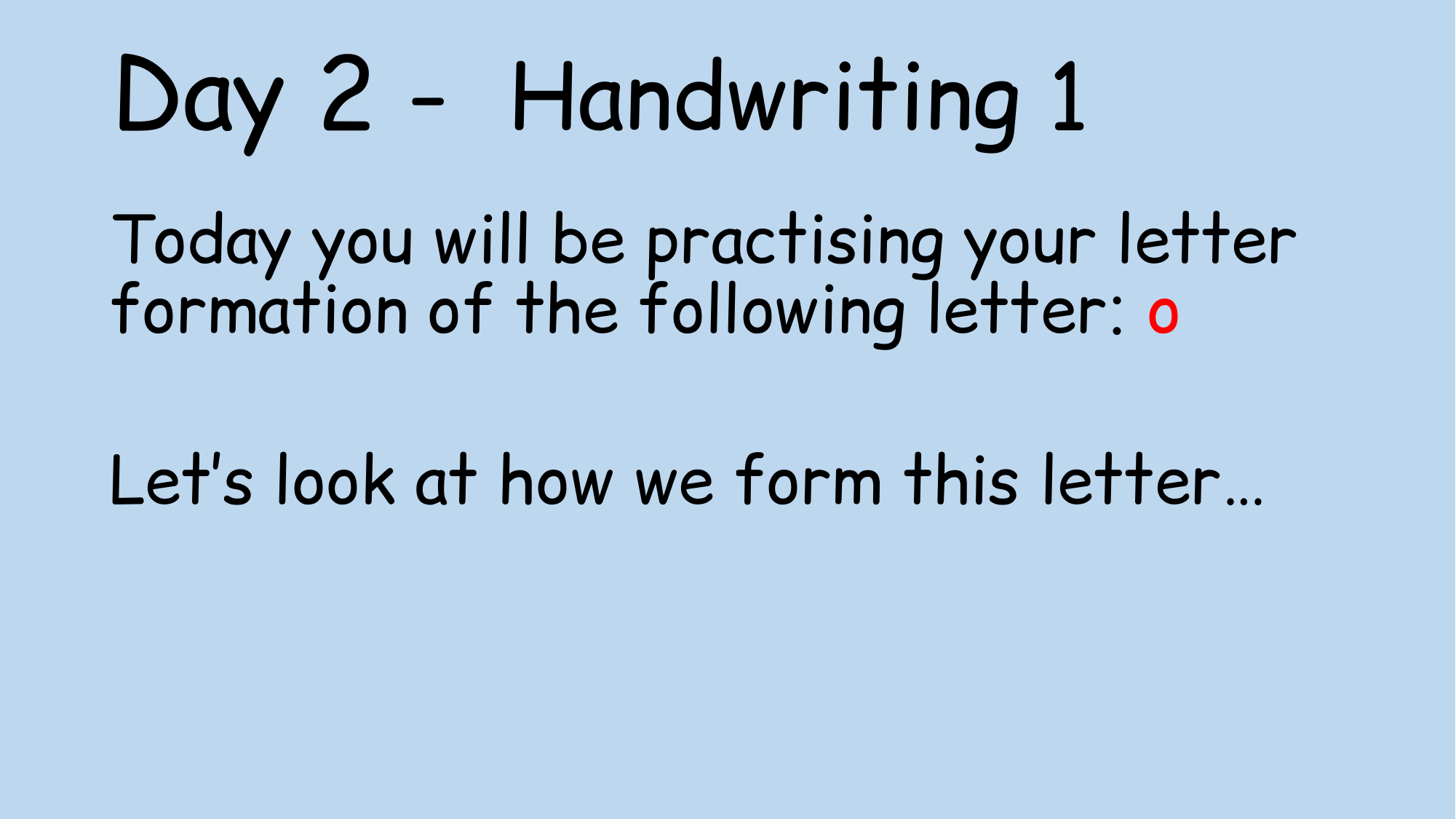

# Day 2 -  Handwriting 1
Today you will be practising your letter formation of the following letter: o

Let’s look at how we form this letter…